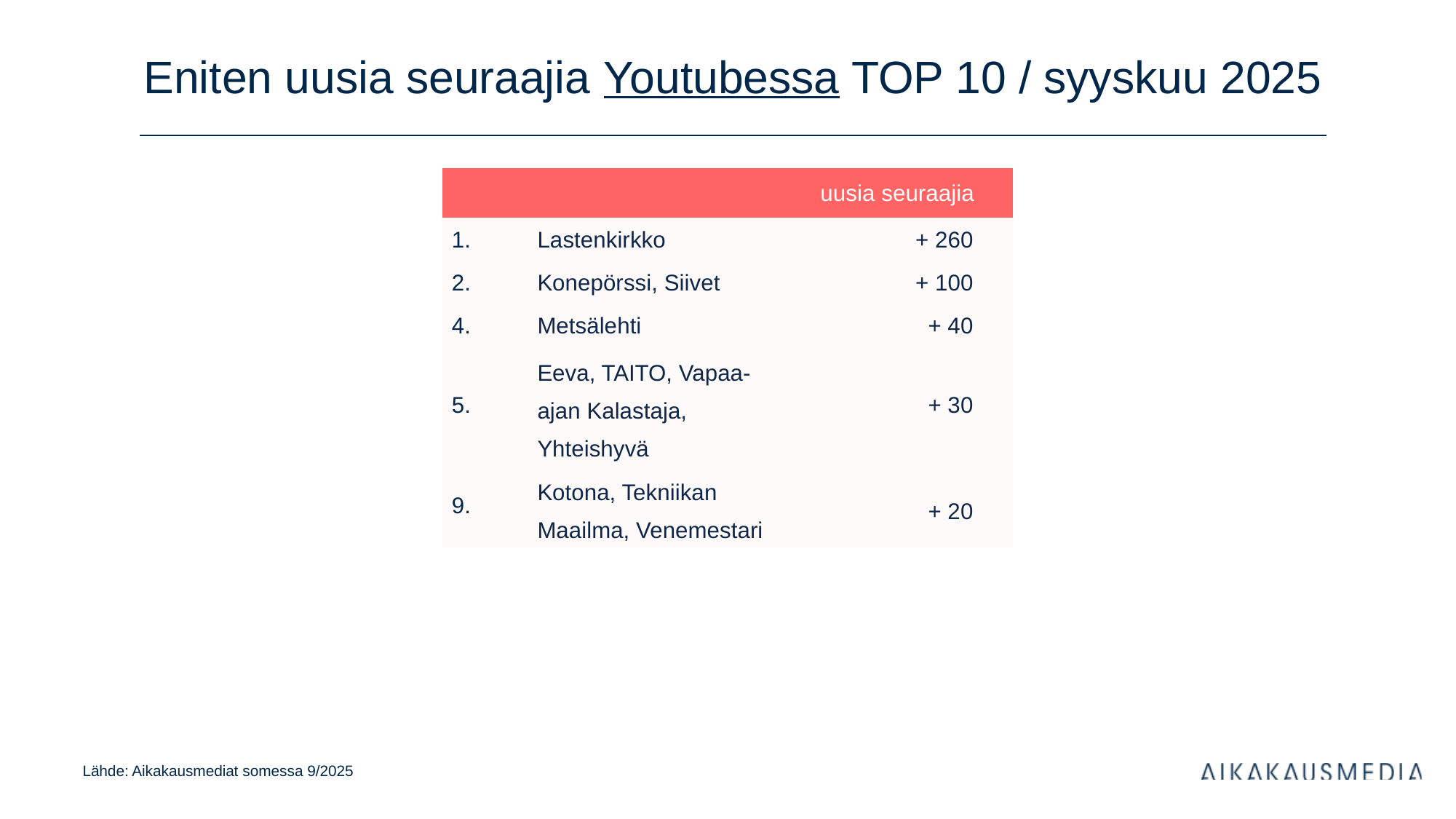

# Eniten uusia seuraajia Youtubessa TOP 10 / syyskuu 2025
| uusia seuraajia |  | kanavan tilaajia |  |
| --- | --- | --- | --- |
| 1. | Lastenkirkko | + 260 |  |
| 2. | Konepörssi, Siivet | + 100 |  |
| 4. | Metsälehti | + 40 |  |
| 5. | Eeva, TAITO, Vapaa-ajan Kalastaja, Yhteishyvä | + 30 |  |
| 9. | Kotona, Tekniikan Maailma, Venemestari | + 20 |  |